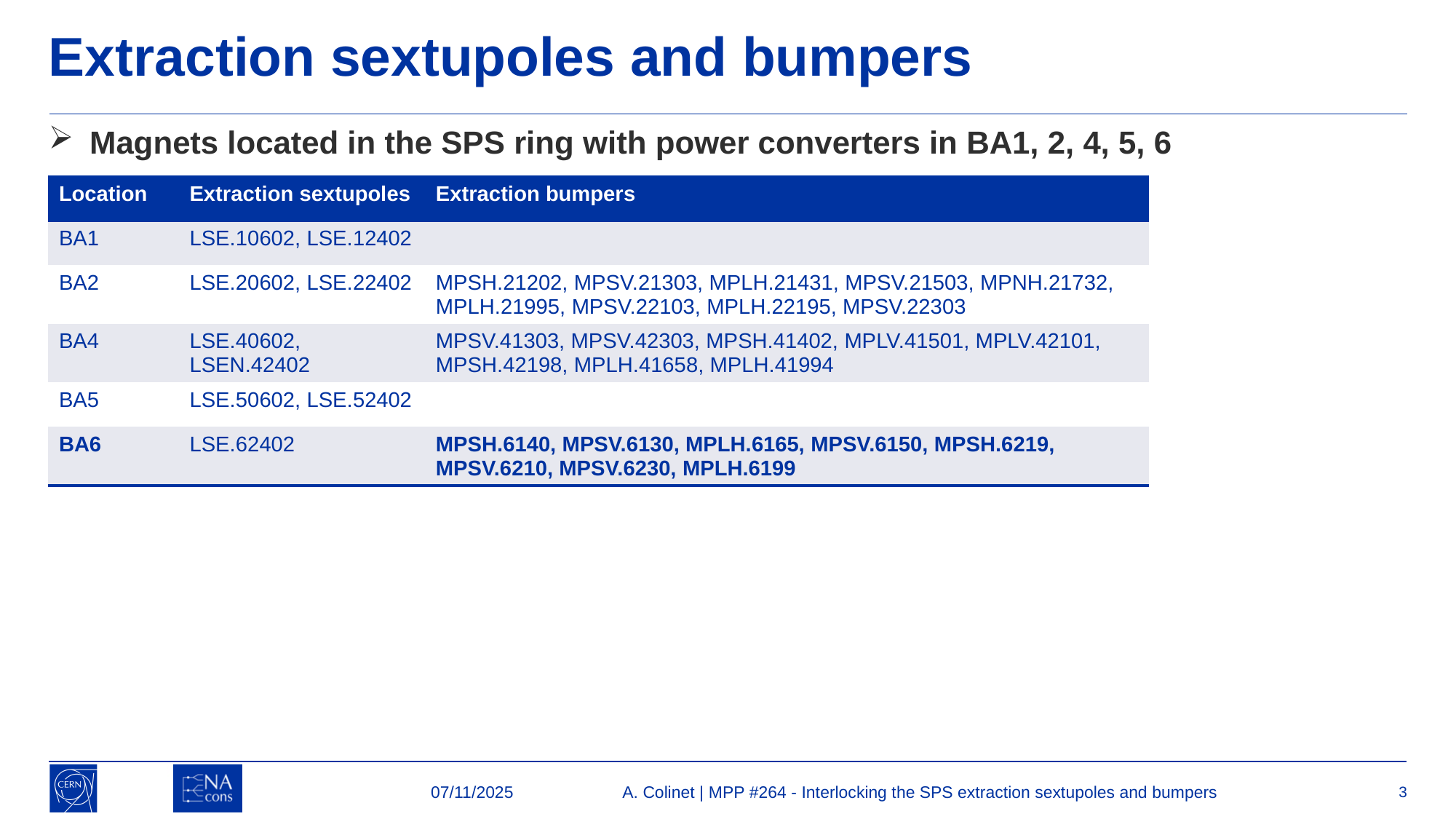

# Extraction sextupoles and bumpers
Magnets located in the SPS ring with power converters in BA1, 2, 4, 5, 6

| Location | Extraction sextupoles | Extraction bumpers |
| --- | --- | --- |
| BA1 | LSE.10602, LSE.12402 |  |
| BA2 | LSE.20602, LSE.22402 | MPSH.21202, MPSV.21303, MPLH.21431, MPSV.21503, MPNH.21732, MPLH.21995, MPSV.22103, MPLH.22195, MPSV.22303 |
| BA4 | LSE.40602, LSEN.42402 | MPSV.41303, MPSV.42303, MPSH.41402, MPLV.41501, MPLV.42101, MPSH.42198, MPLH.41658, MPLH.41994 |
| BA5 | LSE.50602, LSE.52402 |  |
| BA6 | LSE.62402 | MPSH.6140, MPSV.6130, MPLH.6165, MPSV.6150, MPSH.6219, MPSV.6210, MPSV.6230, MPLH.6199 |

07/11/2025
A. Colinet | MPP #264 - Interlocking the SPS extraction sextupoles and bumpers
3